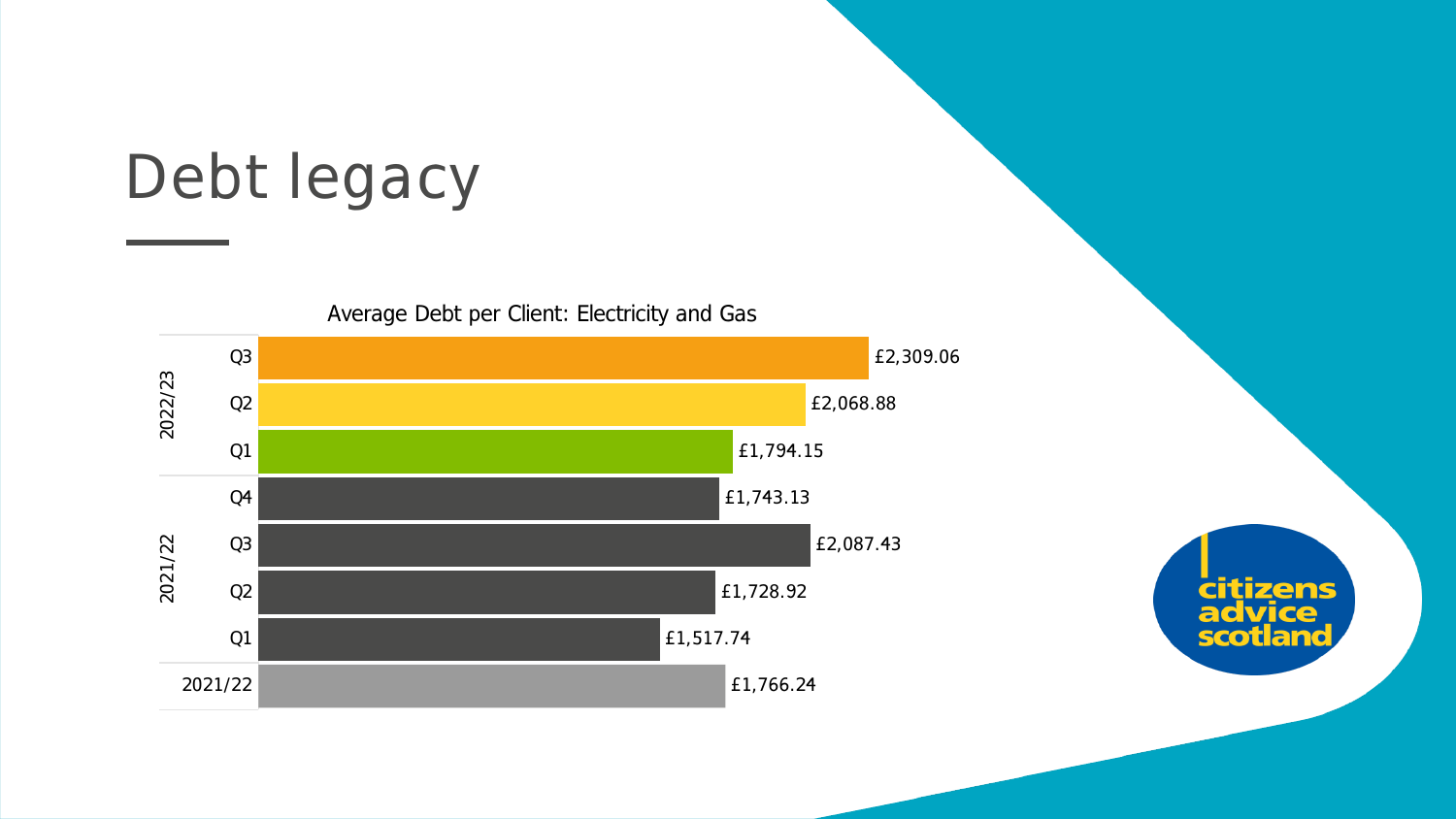

# Debt legacy

### Chart:

| Category | Average Debt per Client: Electricity and Gas |
|---|---|
| 2021/22 | 1766.2354163776495 |
| Q1 | 1517.7352420833338 |
| Q2 | 1728.9232779411768 |
| Q3 | 2087.428569747899 |
| Q4 | 1743.1276836805555 |
| Q1 | 1794.145967482518 |
| Q2 | 2068.884340449438 |
| Q3 | 2309.057752112675 |